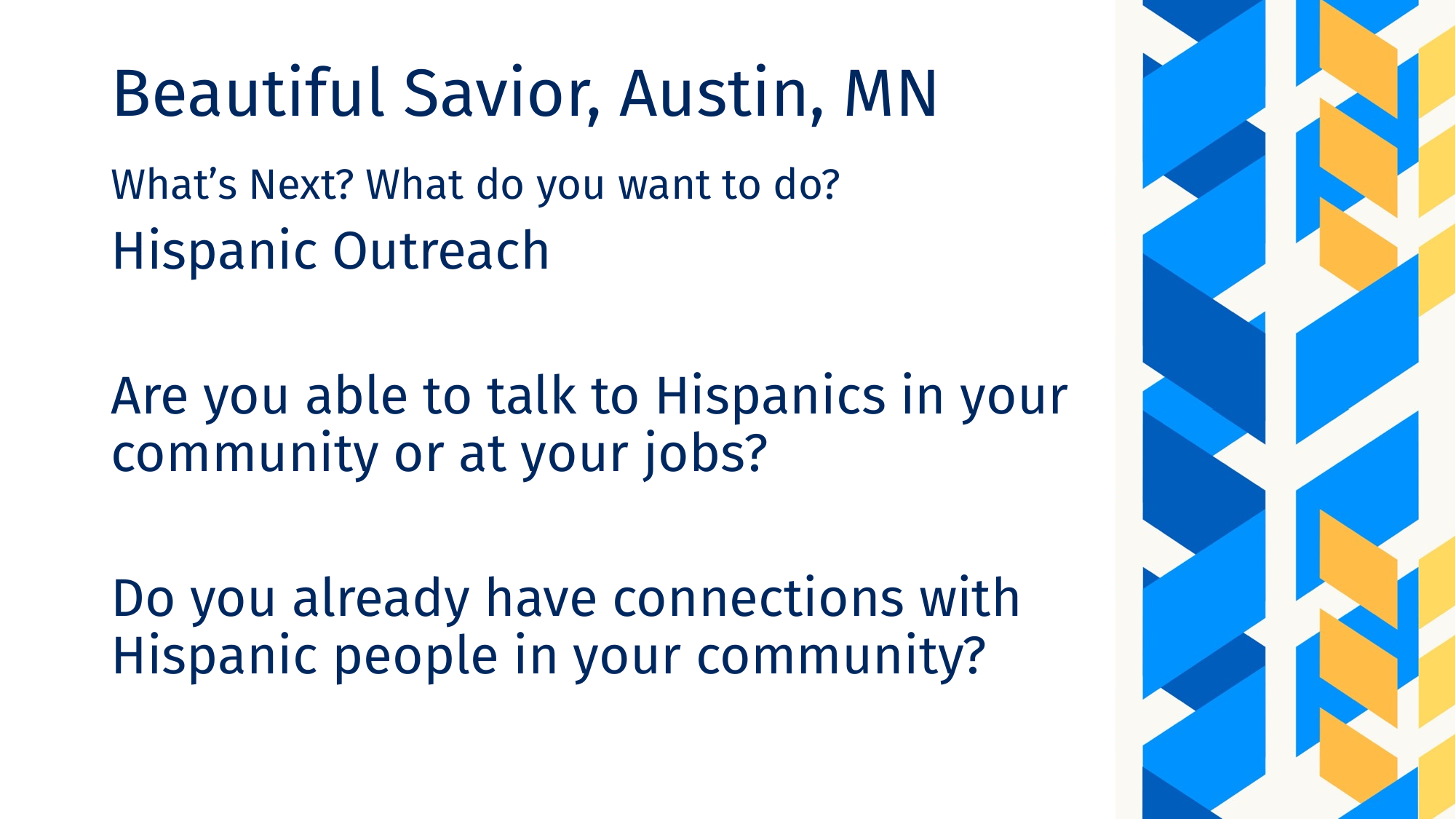

# Beautiful Savior, Austin, MN
What’s Next? What do you want to do?
Hispanic Outreach

Are you able to talk to Hispanics in your community or at your jobs?

Do you already have connections with Hispanic people in your community?